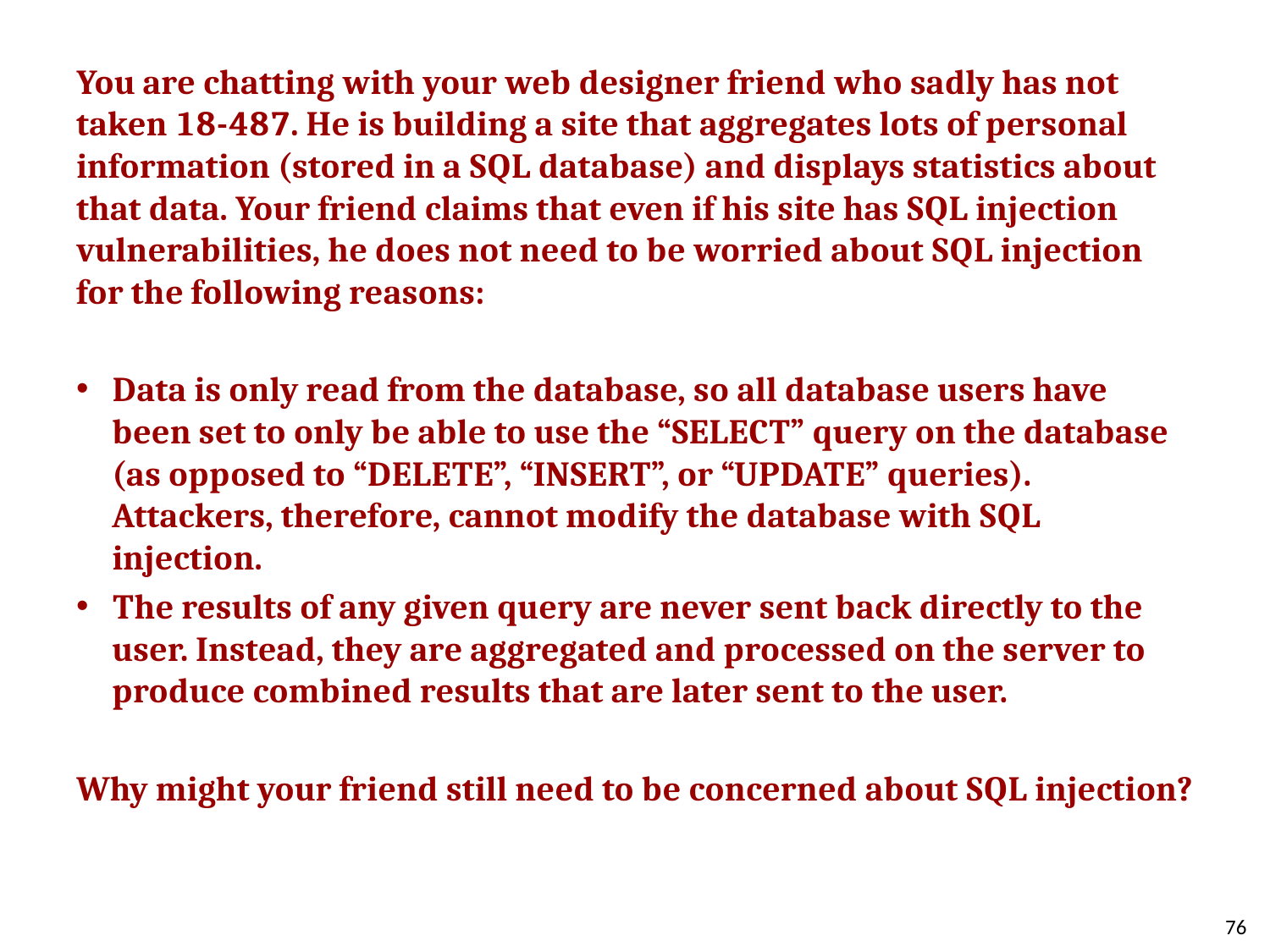

You are chatting with your web designer friend who sadly has not taken 18-487. He is building a site that aggregates lots of personal information (stored in a SQL database) and displays statistics about that data. Your friend claims that even if his site has SQL injection vulnerabilities, he does not need to be worried about SQL injection for the following reasons:

Data is only read from the database, so all database users have been set to only be able to use the “SELECT” query on the database (as opposed to “DELETE”, “INSERT”, or “UPDATE” queries). Attackers, therefore, cannot modify the database with SQL injection.
The results of any given query are never sent back directly to the user. Instead, they are aggregated and processed on the server to produce combined results that are later sent to the user.

Why might your friend still need to be concerned about SQL injection?

76